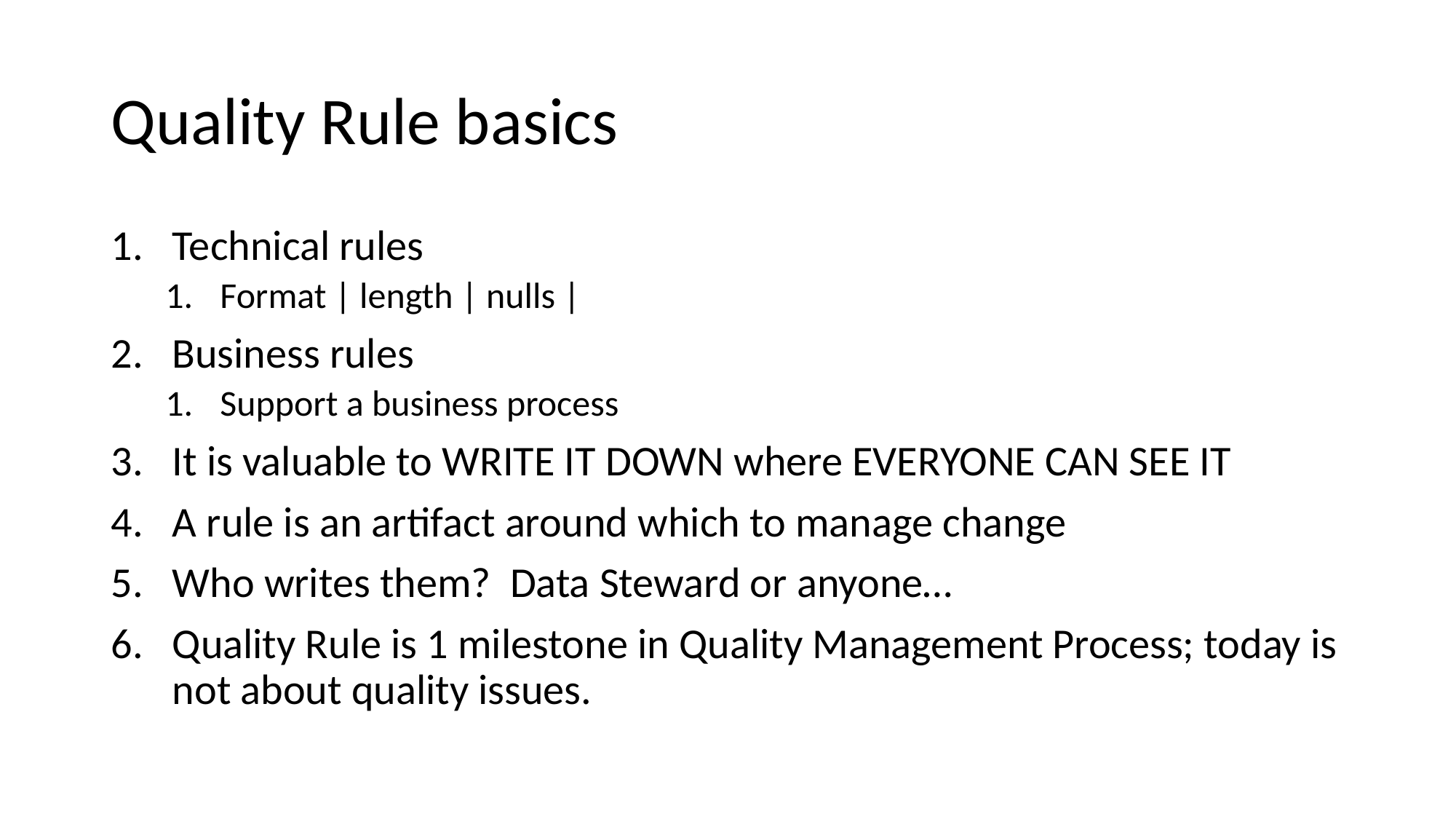

# Quality Rule basics
Technical rules
Format | length | nulls |
Business rules
Support a business process
It is valuable to WRITE IT DOWN where EVERYONE CAN SEE IT
A rule is an artifact around which to manage change
Who writes them?  Data Steward or anyone…
Quality Rule is 1 milestone in Quality Management Process; today is not about quality issues.